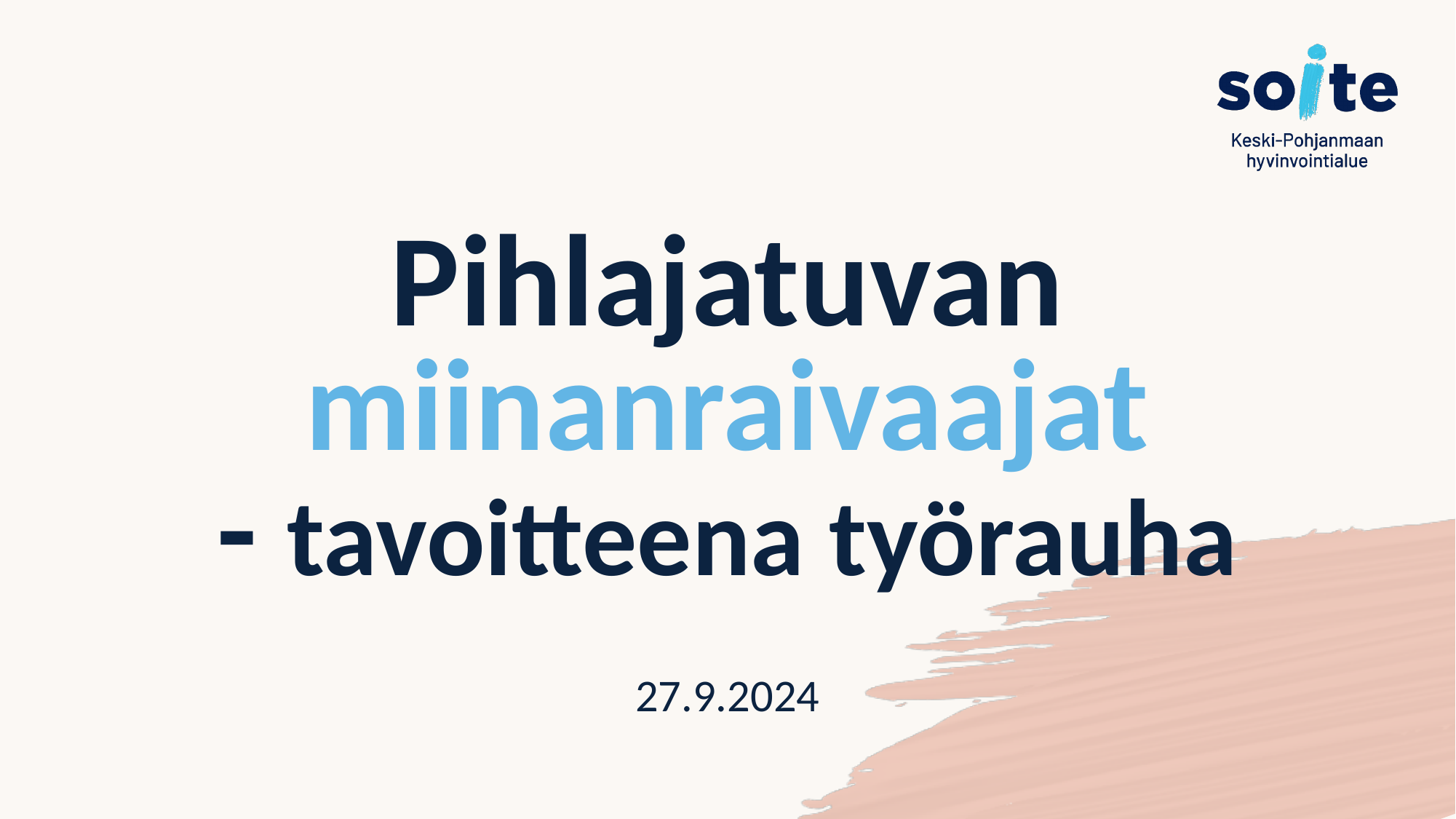

# Pihlajatuvan miinanraivaajat - tavoitteena työrauha
27.9.2024